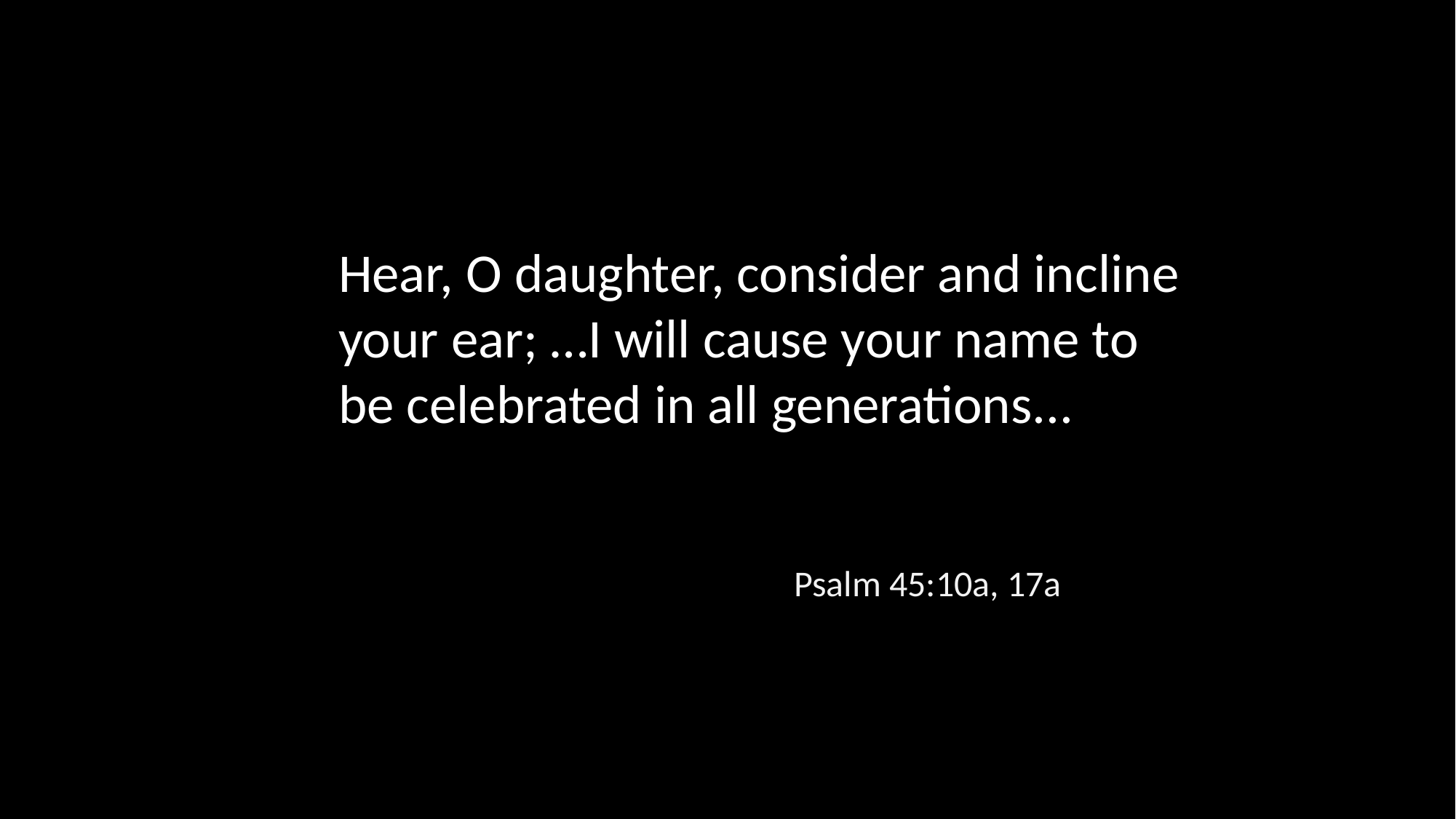

Hear, O daughter, consider and incline your ear; …I will cause your name to be celebrated in all generations...
Psalm 45:10a, 17a